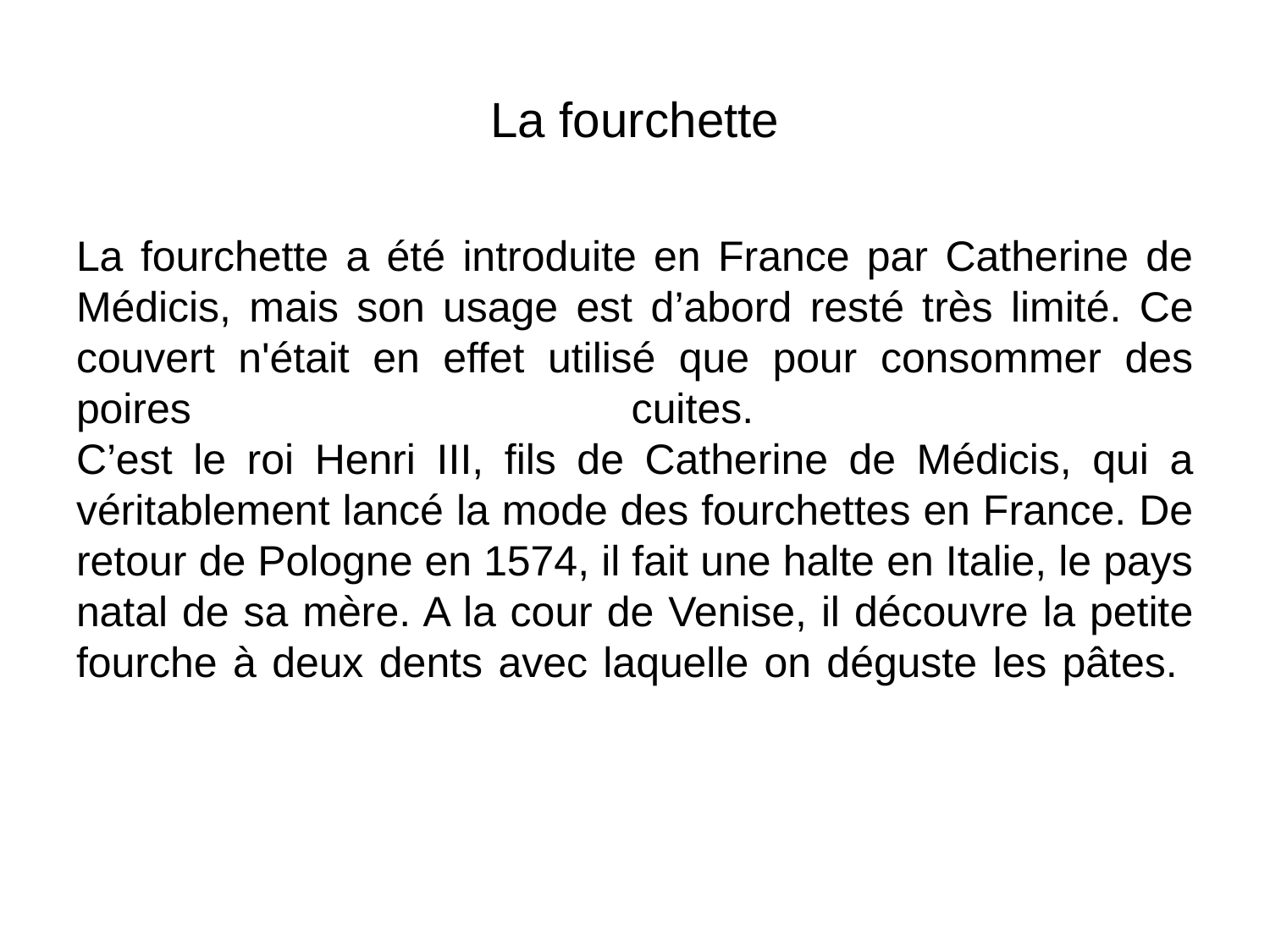

# La fourchette
La fourchette a été introduite en France par Catherine de Médicis, mais son usage est d’abord resté très limité. Ce couvert n'était en effet utilisé que pour consommer des poires cuites.
C’est le roi Henri III, fils de Catherine de Médicis, qui a véritablement lancé la mode des fourchettes en France. De retour de Pologne en 1574, il fait une halte en Italie, le pays natal de sa mère. A la cour de Venise, il découvre la petite fourche à deux dents avec laquelle on déguste les pâtes.